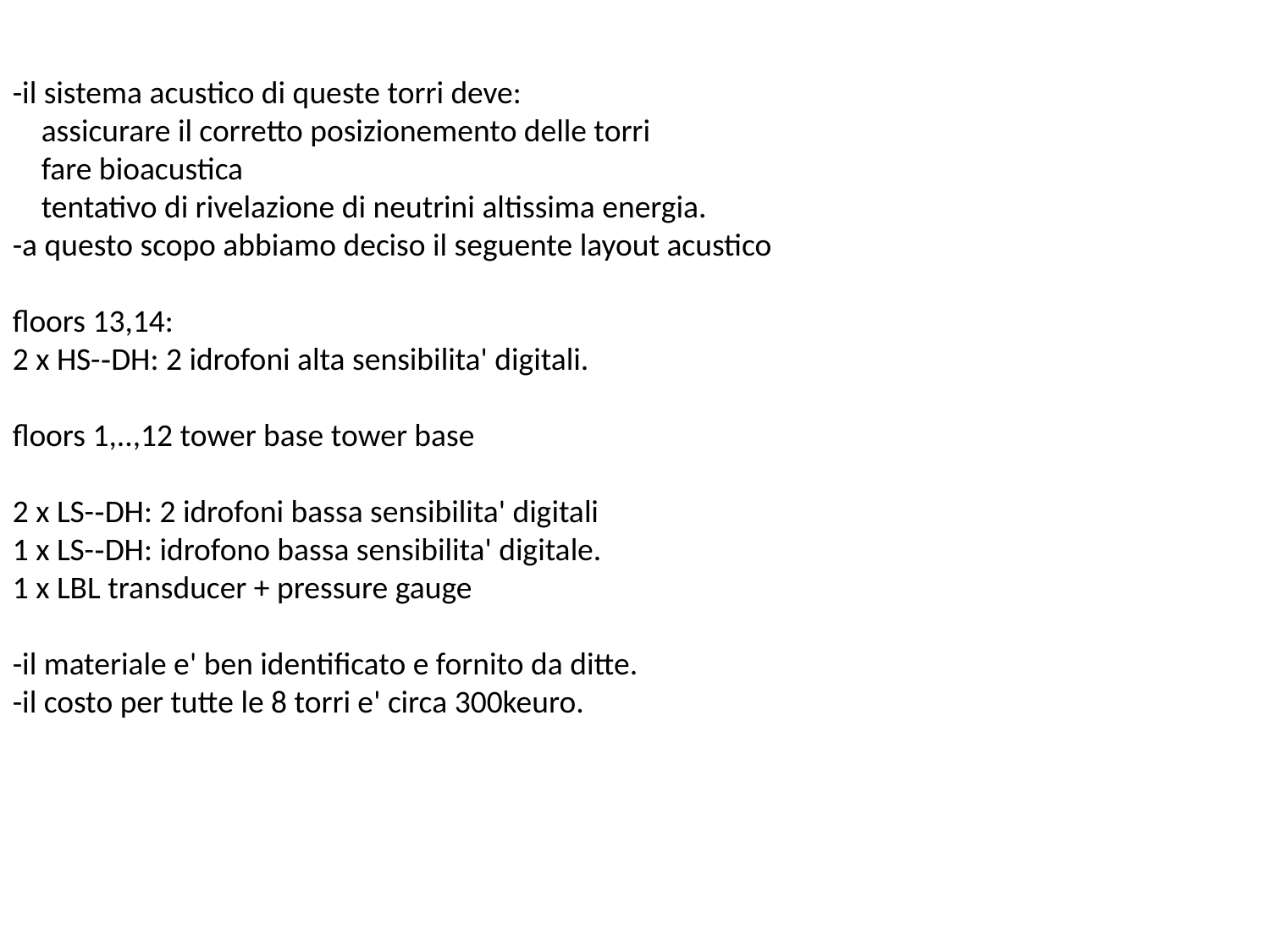

-il sistema acustico di queste torri deve:
    assicurare il corretto posizionemento delle torri
    fare bioacustica
    tentativo di rivelazione di neutrini altissima energia.
-a questo scopo abbiamo deciso il seguente layout acustico

floors 13,14:
2 x HS-­‐DH: 2 idrofoni alta sensibilita' digitali.

floors 1,..,12 tower base tower base

2 x LS-­‐DH: 2 idrofoni bassa sensibilita' digitali
1 x LS-­‐DH: idrofono bassa sensibilita' digitale.
1 x LBL transducer + pressure gauge

-il materiale e' ben identificato e fornito da ditte.
-il costo per tutte le 8 torri e' circa 300keuro.